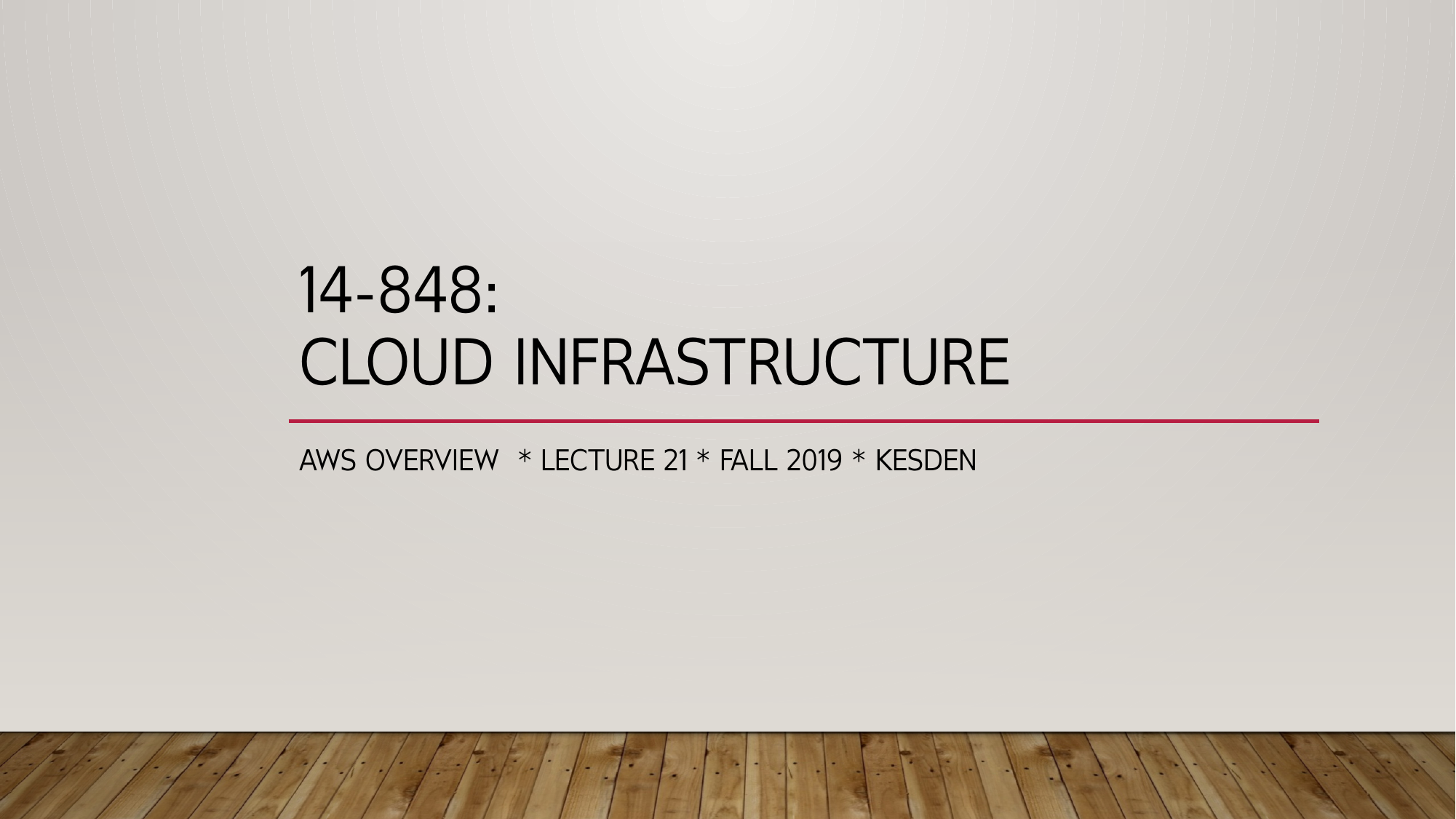

# 14-848: Cloud Infrastructure
AWS Overview  * Lecture 21 * FALL 2019 * Kesden